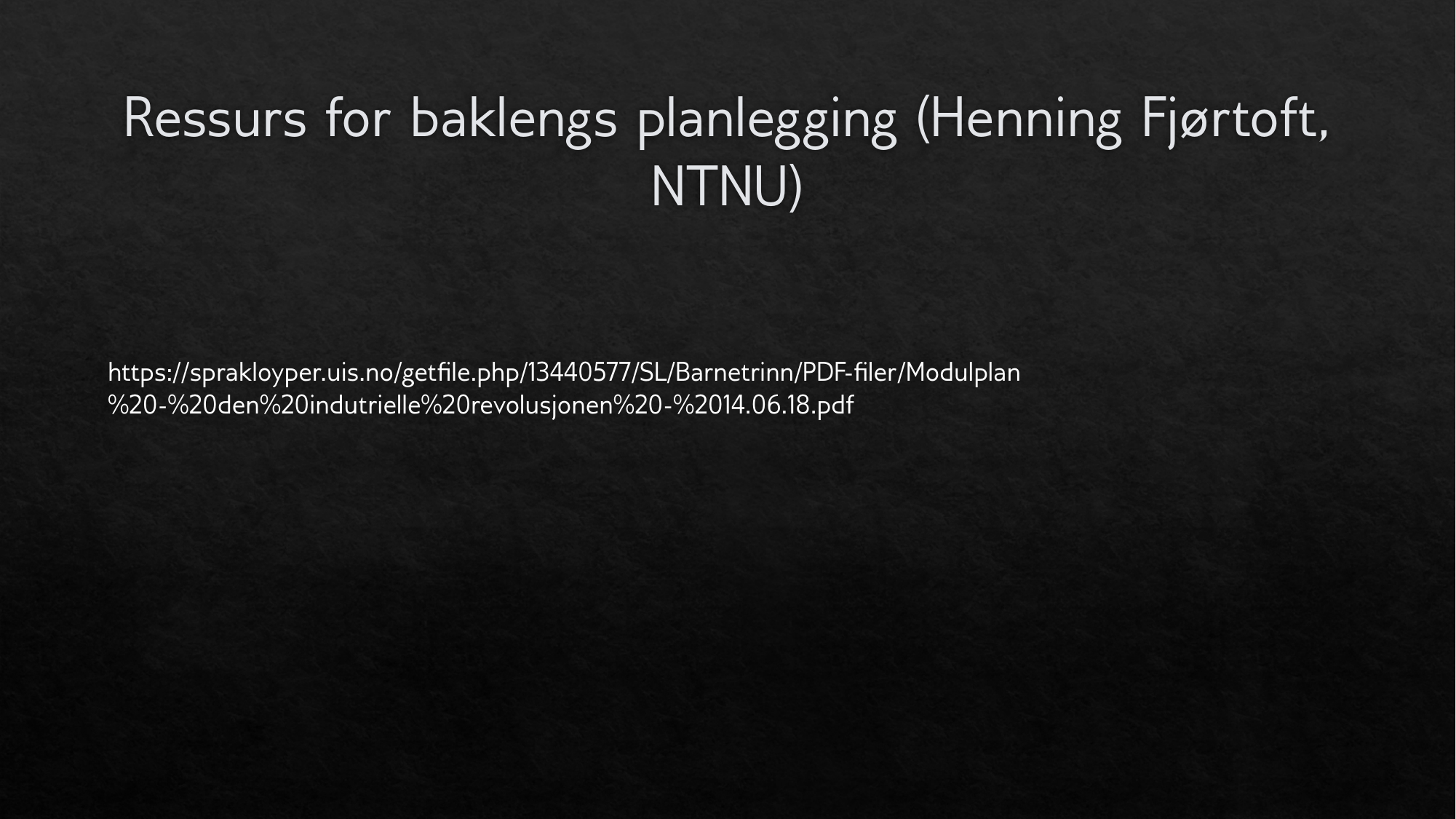

# Ressurs for baklengs planlegging (Henning Fjørtoft, NTNU)
https://sprakloyper.uis.no/getfile.php/13440577/SL/Barnetrinn/PDF-filer/Modulplan%20-%20den%20indutrielle%20revolusjonen%20-%2014.06.18.pdf